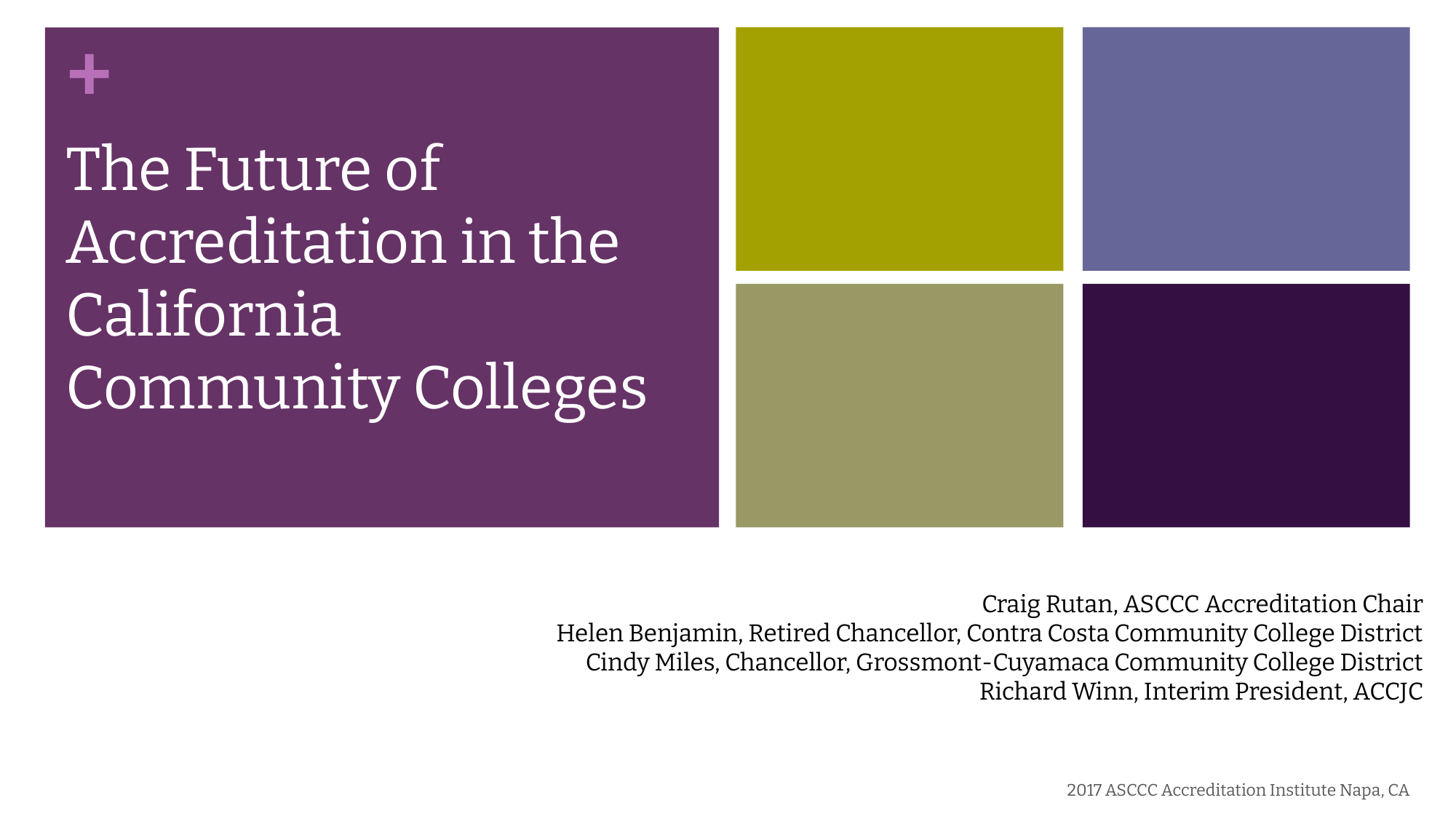

# The Future of Accreditation in the California Community Colleges
Craig Rutan, ASCCC Accreditation Chair
Helen Benjamin, Retired Chancellor, Contra Costa Community College District
Cindy Miles, Chancellor, Grossmont-Cuyamaca Community College District
Richard Winn, Interim President, ACCJC
2017 ASCCC Accreditation Institute Napa, CA